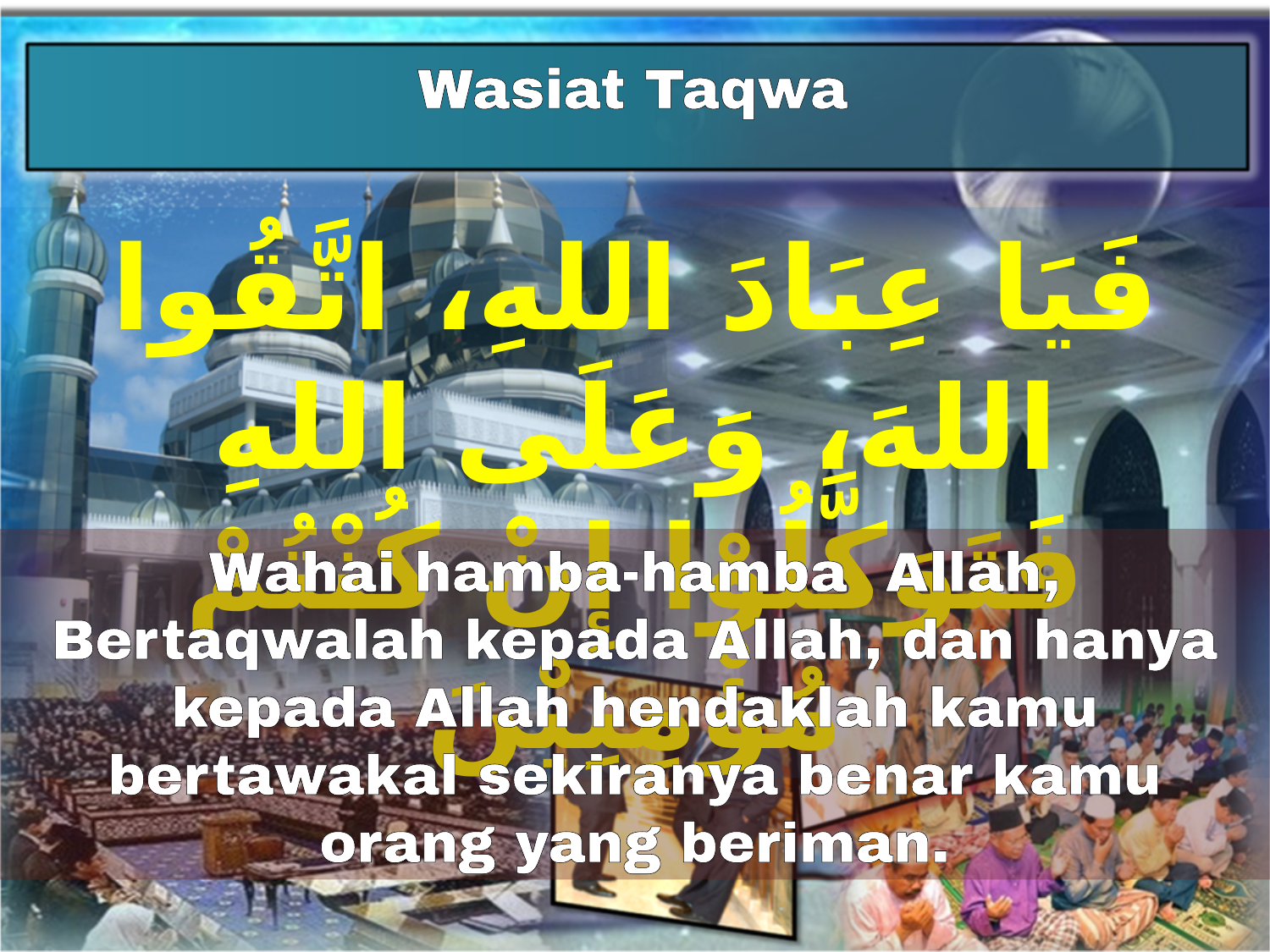

Wasiat Taqwa
فَيَا عِبَادَ اللهِ، اتَّقُوا اللهَ، وَعَلَى اللهِ فَتَوَكَّلُوْا إِنْ كُنْتُمْ مُؤْمِنِيْنَ
Wahai hamba-hamba  Allah, Bertaqwalah kepada Allah, dan hanya kepada Allah hendaklah kamu bertawakal sekiranya benar kamu orang yang beriman.